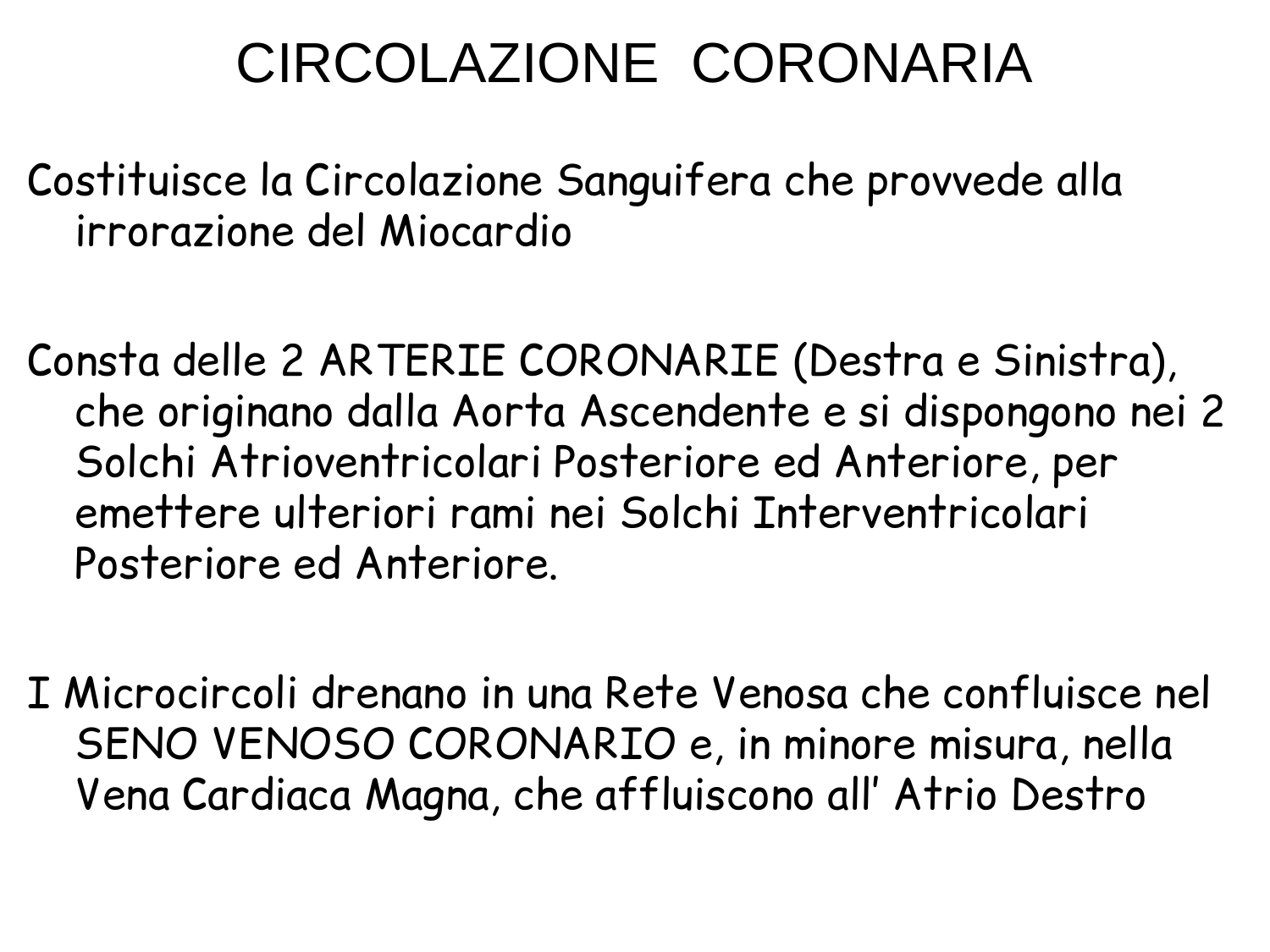

# CIRCOLAZIONE  CORONARIA
Costituisce la Circolazione Sanguifera che provvede alla irrorazione del Miocardio

Consta delle 2 ARTERIE CORONARIE (Destra e Sinistra), che originano dalla Aorta Ascendente e si dispongono nei 2 Solchi Atrioventricolari Posteriore ed Anteriore, per emettere ulteriori rami nei Solchi Interventricolari Posteriore ed Anteriore.

I Microcircoli drenano in una Rete Venosa che confluisce nel SENO VENOSO CORONARIO e, in minore misura, nella Vena Cardiaca Magna, che affluiscono all’ Atrio Destro